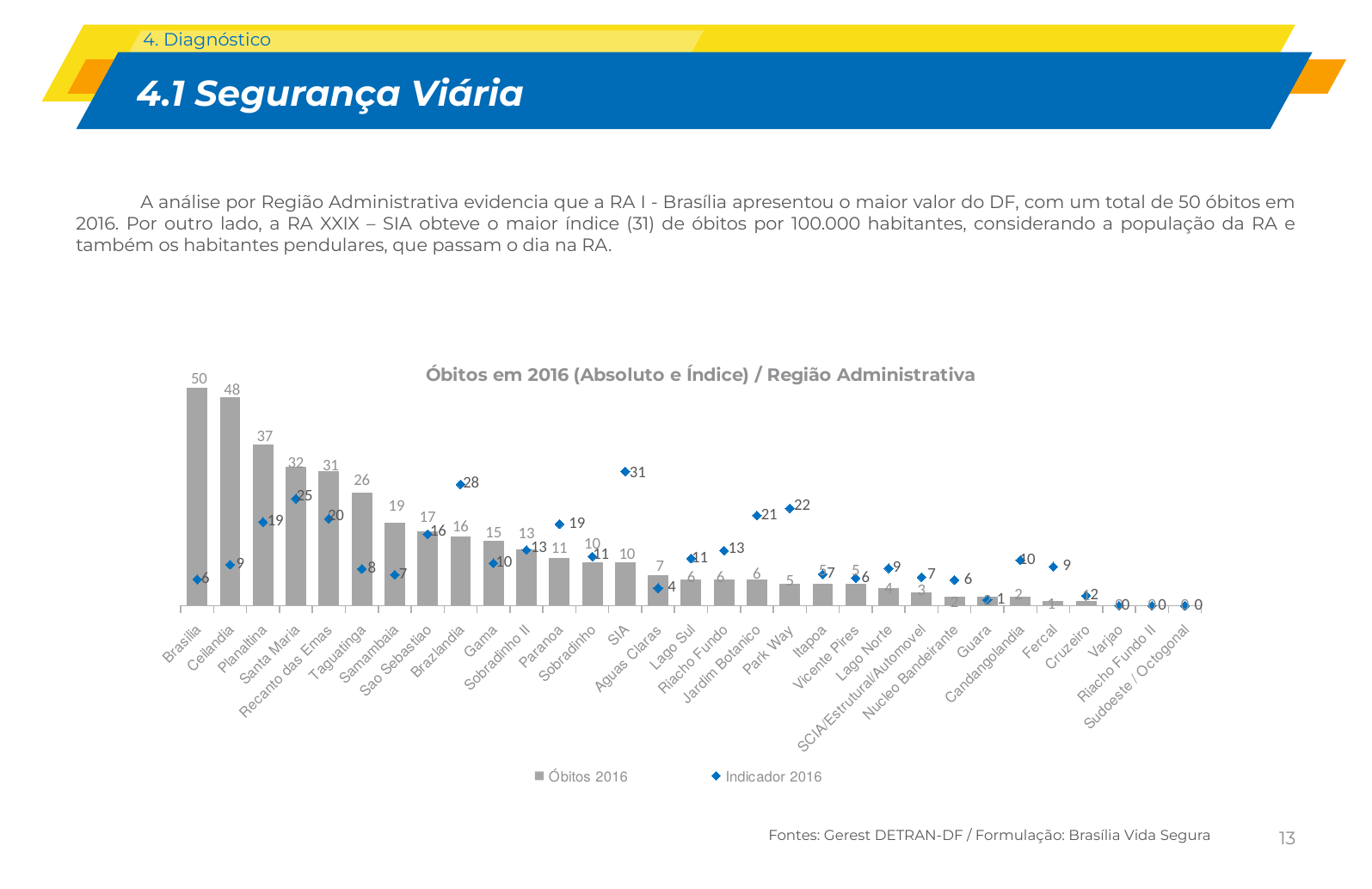

A análise por Região Administrativa evidencia que a RA I - Brasília apresentou o maior valor do DF, com um total de 50 óbitos em 2016. Por outro lado, a RA XXIX – SIA obteve o maior índice (31) de óbitos por 100.000 habitantes, considerando a população da RA e também os habitantes pendulares, que passam o dia na RA.

### Chart: Óbitos em 2016 (Absoluto e Índice) / Região Administrativa

| Category | Óbitos 2016 | Indicador 2016 |
|---|---|---|
| Brasilia | 50.0 | 6.044822144146485 |
| Ceilandia | 48.0 | 9.423199140912692 |
| Planaltina | 37.0 | 19.252140968417887 |
| Santa Maria | 32.0 | 24.59478772931979 |
| Recanto das Emas | 31.0 | 20.03137774457873 |
| Taguatinga | 26.0 | 8.466319391096684 |
| Samambaia | 19.0 | 7.108184378795028 |
| Sao Sebastiao | 17.0 | 16.464819106247926 |
| Brazlandia | 16.0 | 27.912068262451946 |
| Gama | 15.0 | 9.763277484763048 |
| Sobradinho II | 13.0 | 12.790644873538282 |
| Paranoa | 11.0 | 18.777398464845255 |
| Sobradinho | 10.0 | 11.307971908170769 |
| SIA | 10.0 | 30.870291173896078 |
| Aguas Claras | 7.0 | 4.044331264642869 |
| Lago Sul | 6.0 | 10.842504075376524 |
| Riacho Fundo | 6.0 | 12.64682278856039 |
| Jardim Botanico | 6.0 | 20.762951541596554 |
| Park Way | 5.0 | 22.390625500080628 |
| Itapoa | 5.0 | 7.206750629039788 |
| Vicente Pires | 5.0 | 6.3440854195676355 |
| Lago Norte | 4.0 | 8.581359012020414 |
| SCIA/Estrutural/Automovel | 3.0 | 6.538412337746945 |
| Nucleo Bandeirante | 2.0 | 5.909266748724144 |
| Guara | 2.0 | 1.3104801667475963 |
| Candangolandia | 2.0 | 10.488600603408146 |
| Fercal | 1.0 | 8.956463294702758 |
| Cruzeiro | 1.0 | 2.277817278039929 |
| Varjao | 0.0 | 0.0 |
| Riacho Fundo II | 0.0 | 0.0 |
| Sudoeste / Octogonal | 0.0 | 0.0 |
Fontes: Gerest DETRAN-DF / Formulação: Brasília Vida Segura